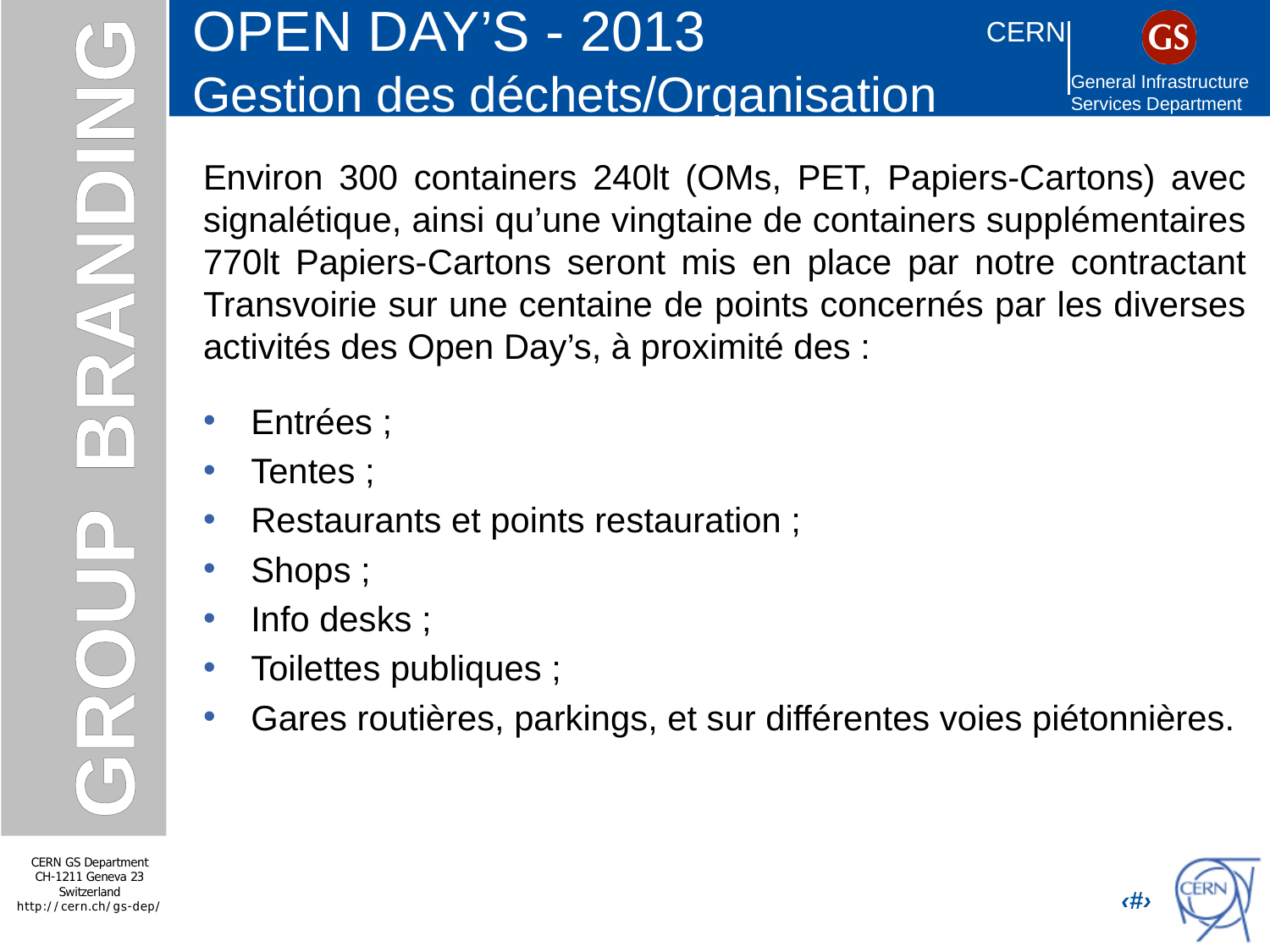

# OPEN DAY’S - 2013 Gestion des déchets/Organisation
Environ 300 containers 240lt (OMs, PET, Papiers-Cartons) avec signalétique, ainsi qu’une vingtaine de containers supplémentaires 770lt Papiers-Cartons seront mis en place par notre contractant Transvoirie sur une centaine de points concernés par les diverses activités des Open Day’s, à proximité des :

Entrées ;
Tentes ;
Restaurants et points restauration ;
Shops ;
Info desks ;
Toilettes publiques ;
Gares routières, parkings, et sur différentes voies piétonnières.

‹#›